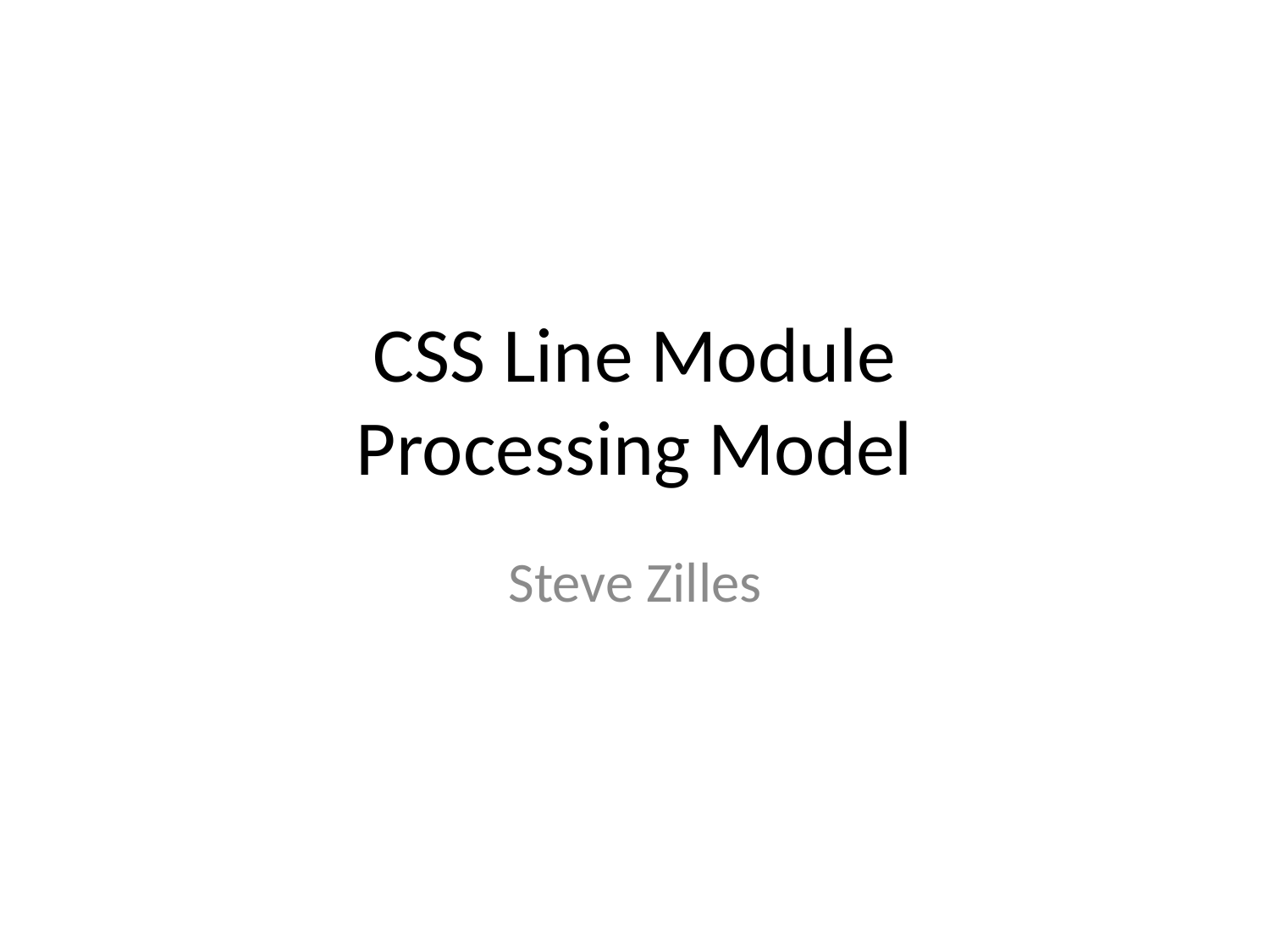

# CSS Line Module Processing Model
Steve Zilles